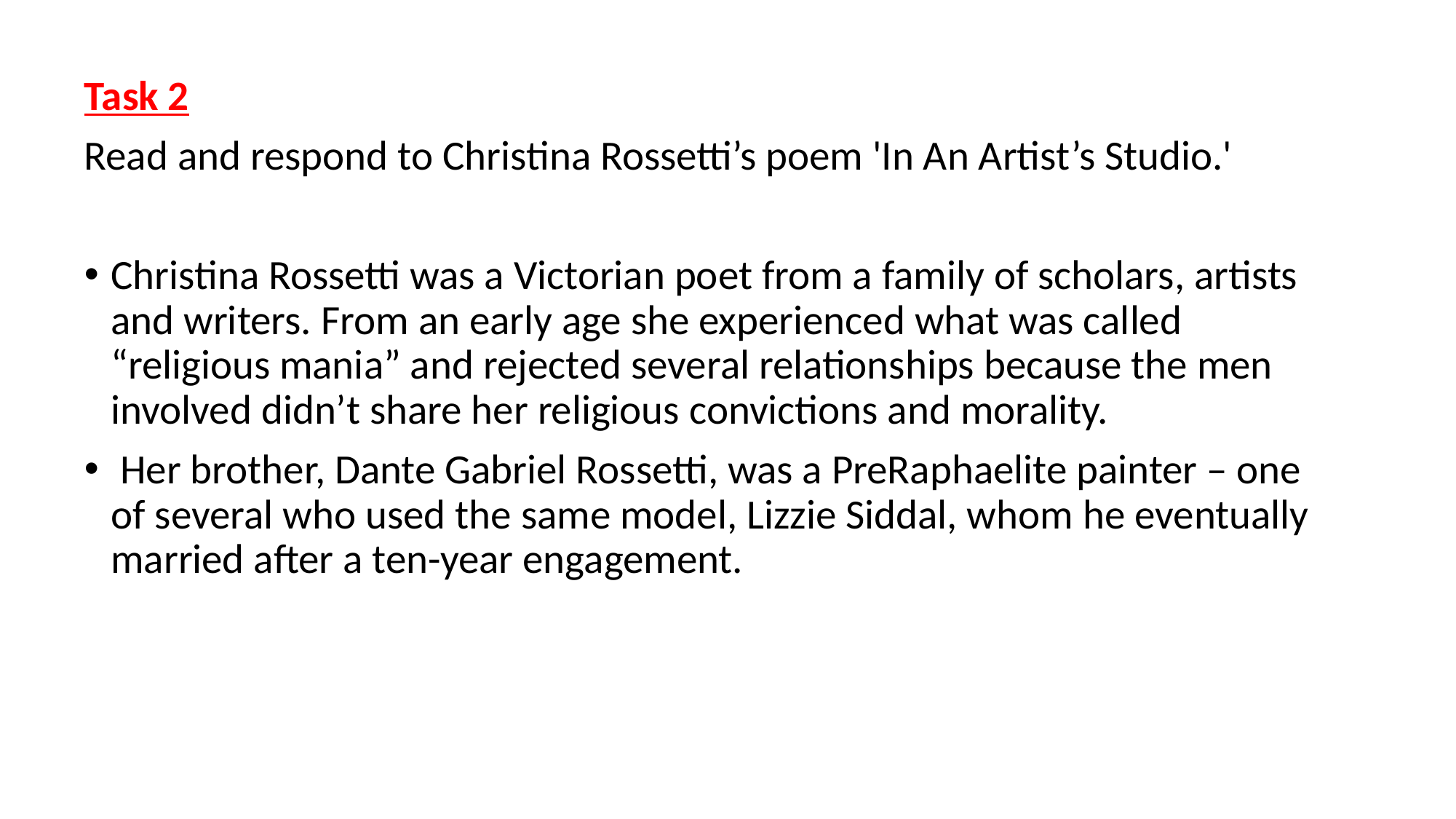

#
Task 2
Read and respond to Christina Rossetti’s poem 'In An Artist’s Studio.'

Christina Rossetti was a Victorian poet from a family of scholars, artists and writers. From an early age she experienced what was called “religious mania” and rejected several relationships because the men involved didn’t share her religious convictions and morality.
 Her brother, Dante Gabriel Rossetti, was a PreRaphaelite painter – one of several who used the same model, Lizzie Siddal, whom he eventually married after a ten-year engagement.